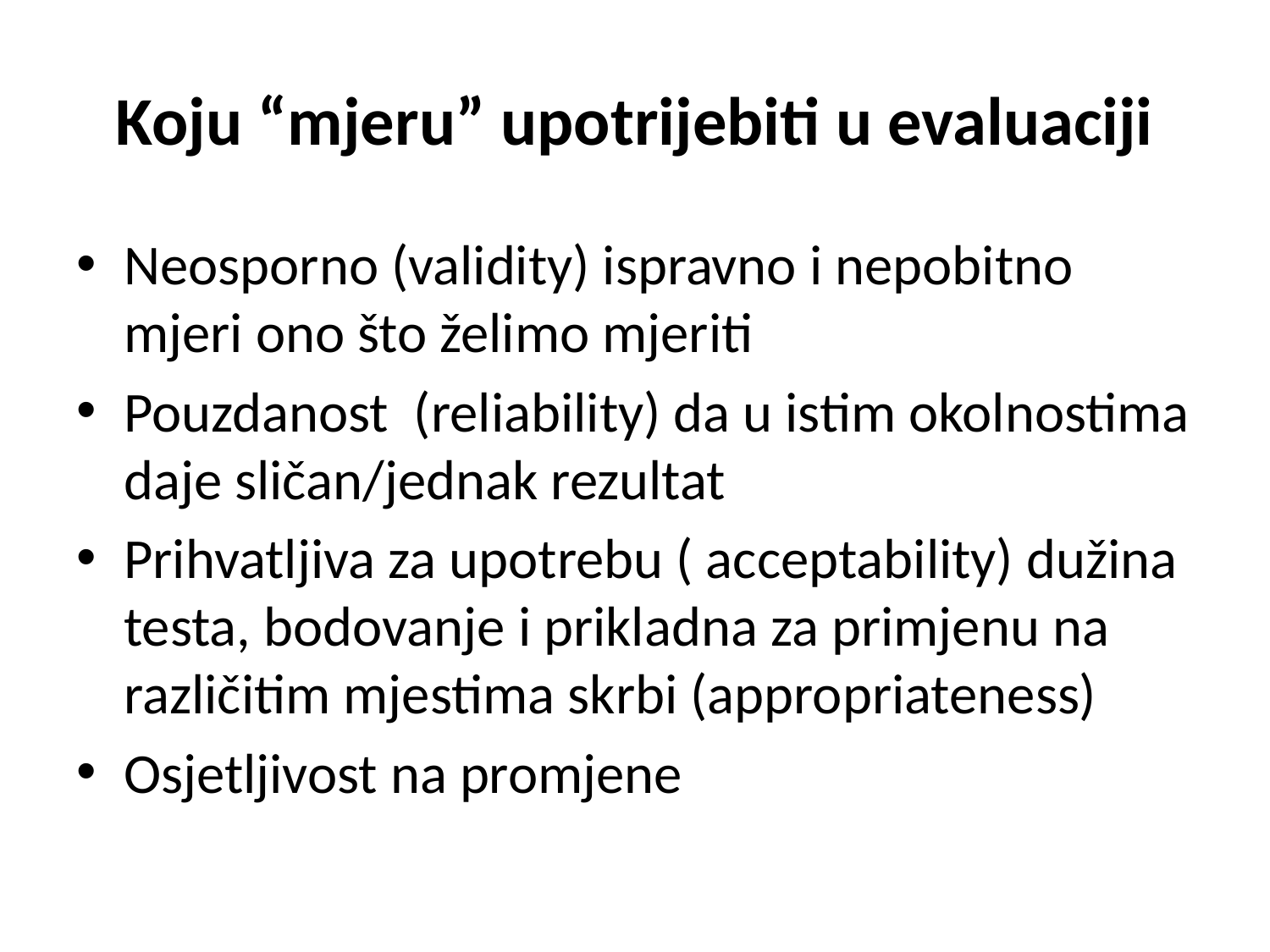

# Koju “mjeru” upotrijebiti u evaluaciji
Neosporno (validity) ispravno i nepobitno mjeri ono što želimo mjeriti
Pouzdanost  (reliability) da u istim okolnostima daje sličan/jednak rezultat
Prihvatljiva za upotrebu ( acceptability) dužina testa, bodovanje i prikladna za primjenu na različitim mjestima skrbi (appropriateness)
Osjetljivost na promjene